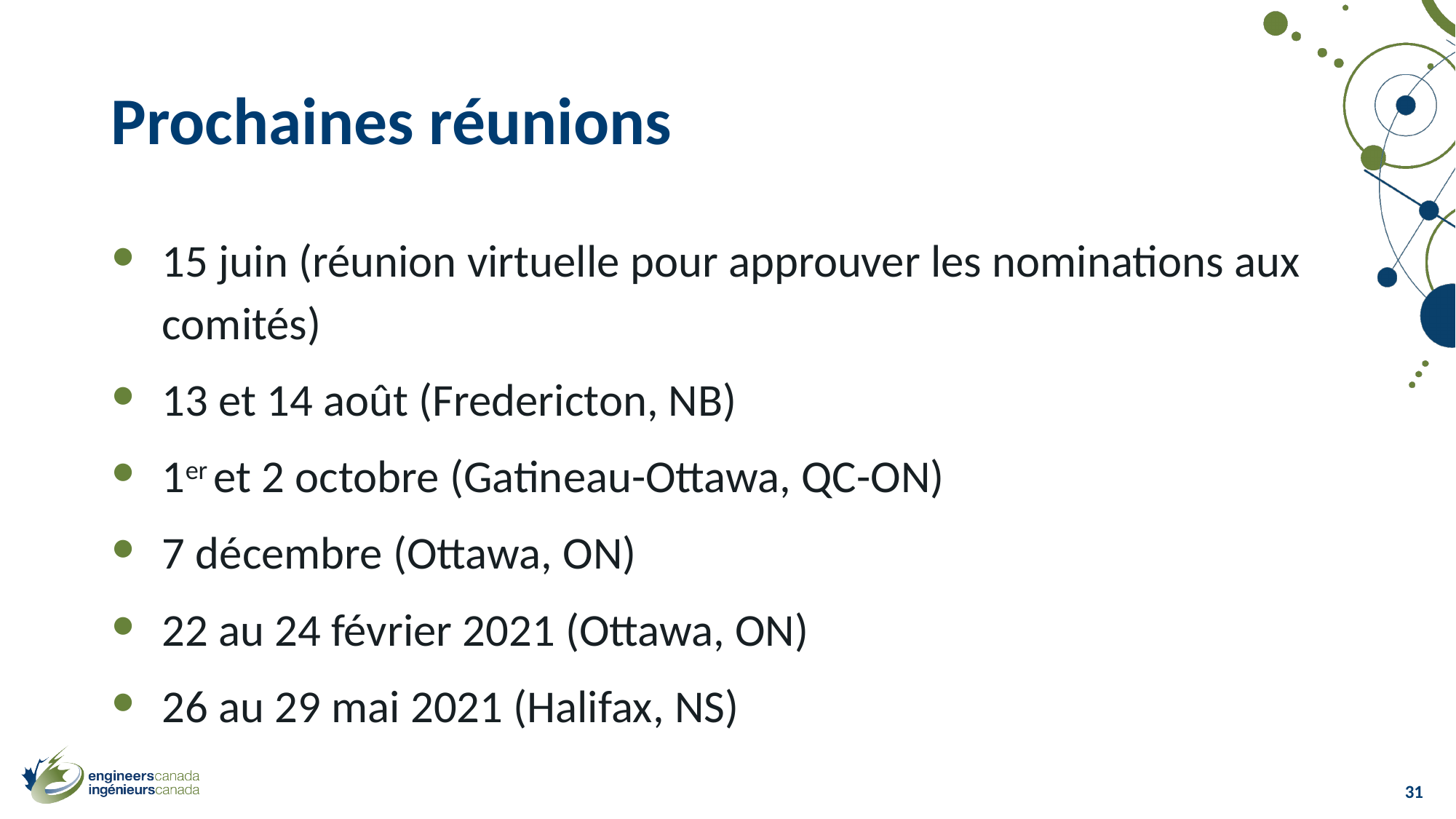

# Prochaines réunions
15 juin (réunion virtuelle pour approuver les nominations aux comités)
13 et 14 août (Fredericton, NB)
1er et 2 octobre (Gatineau-Ottawa, QC-ON)
7 décembre (Ottawa, ON)
22 au 24 février 2021 (Ottawa, ON)
26 au 29 mai 2021 (Halifax, NS)
31
31